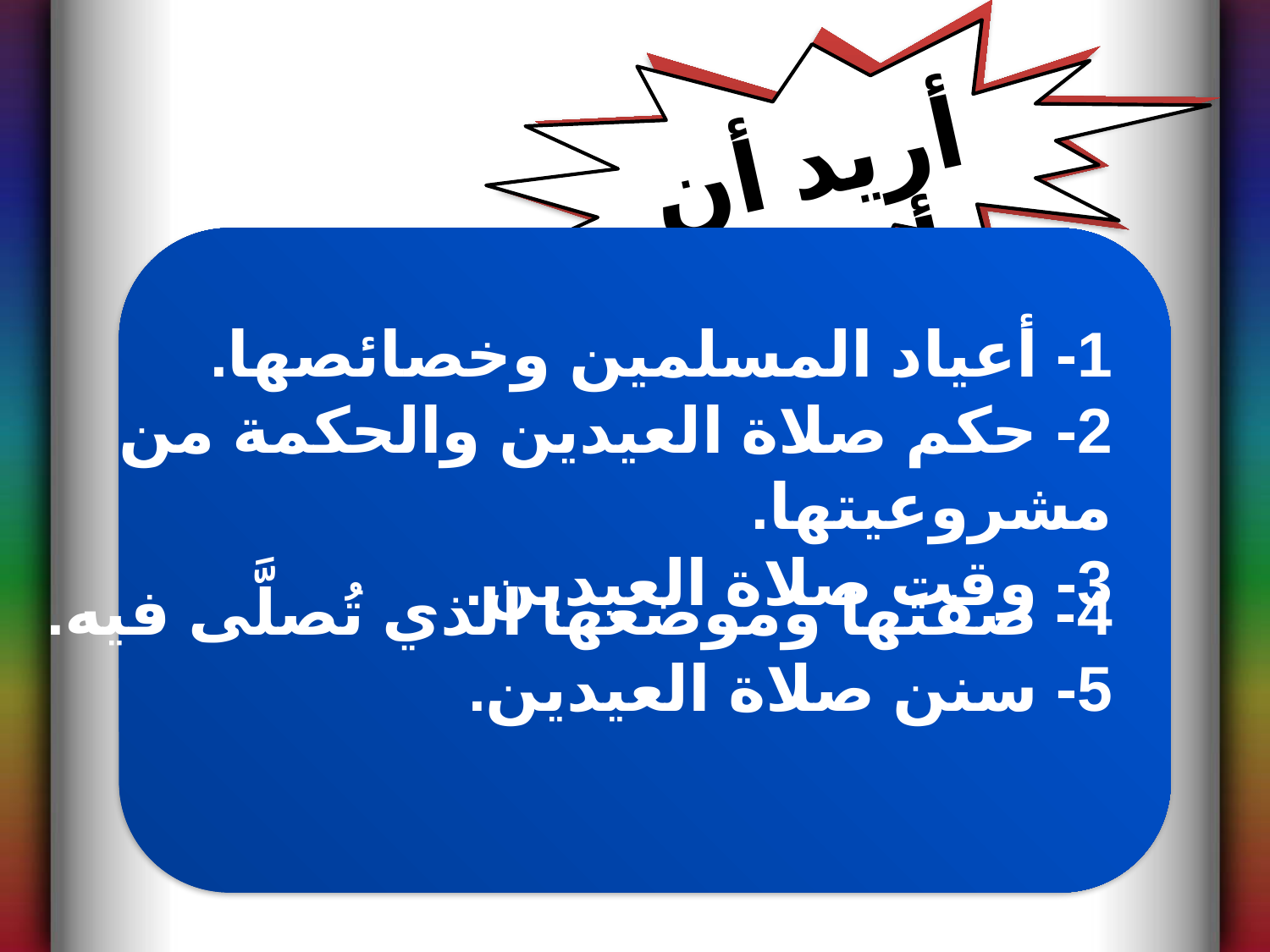

أريد أن أتعلم

1- أعياد المسلمين وخصائصها.
2- حكم صلاة العيدين والحكمة من مشروعيتها.
3- وقت صلاة العيدين.

4- صفتَها وموضعها الذي تُصلَّى فيه.
5- سنن صلاة العيدين.